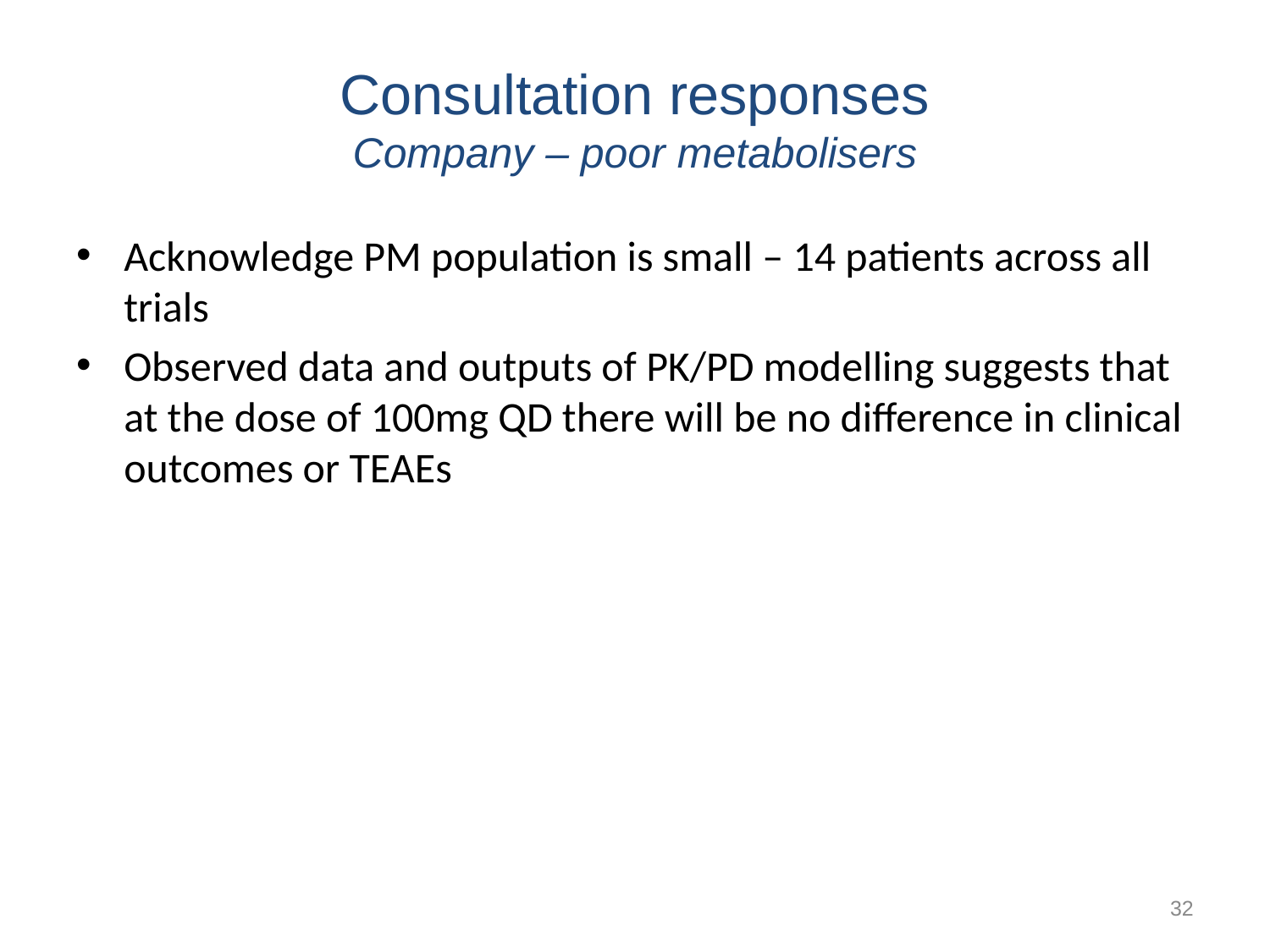

# Consultation responses Company – poor metabolisers
Acknowledge PM population is small – 14 patients across all trials
Observed data and outputs of PK/PD modelling suggests that at the dose of 100mg QD there will be no difference in clinical outcomes or TEAEs

32